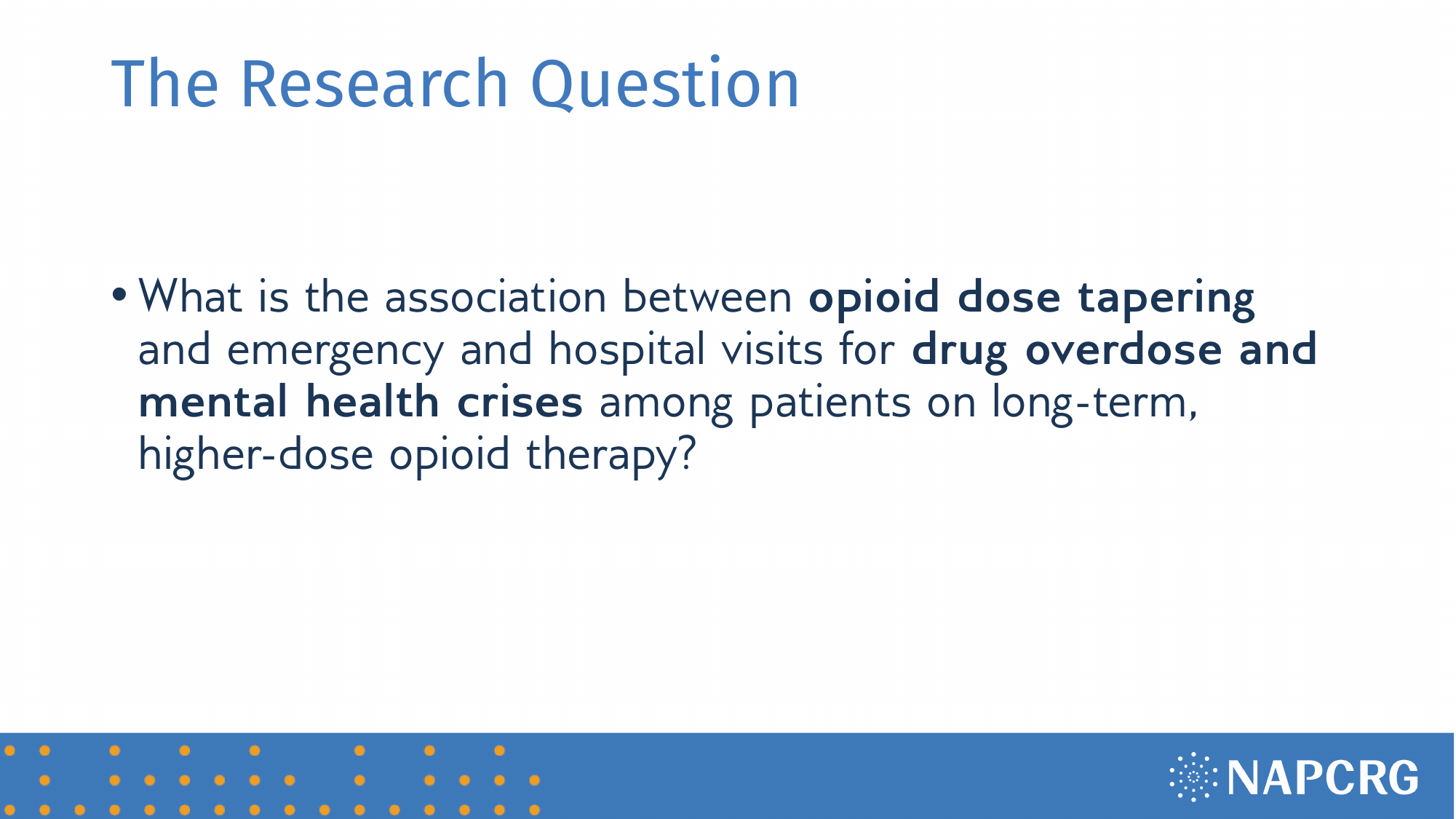

# The Research Question

What is the association between opioid dose tapering and emergency and hospital visits for drug overdose and mental health crises among patients on long-term, higher-dose opioid therapy?